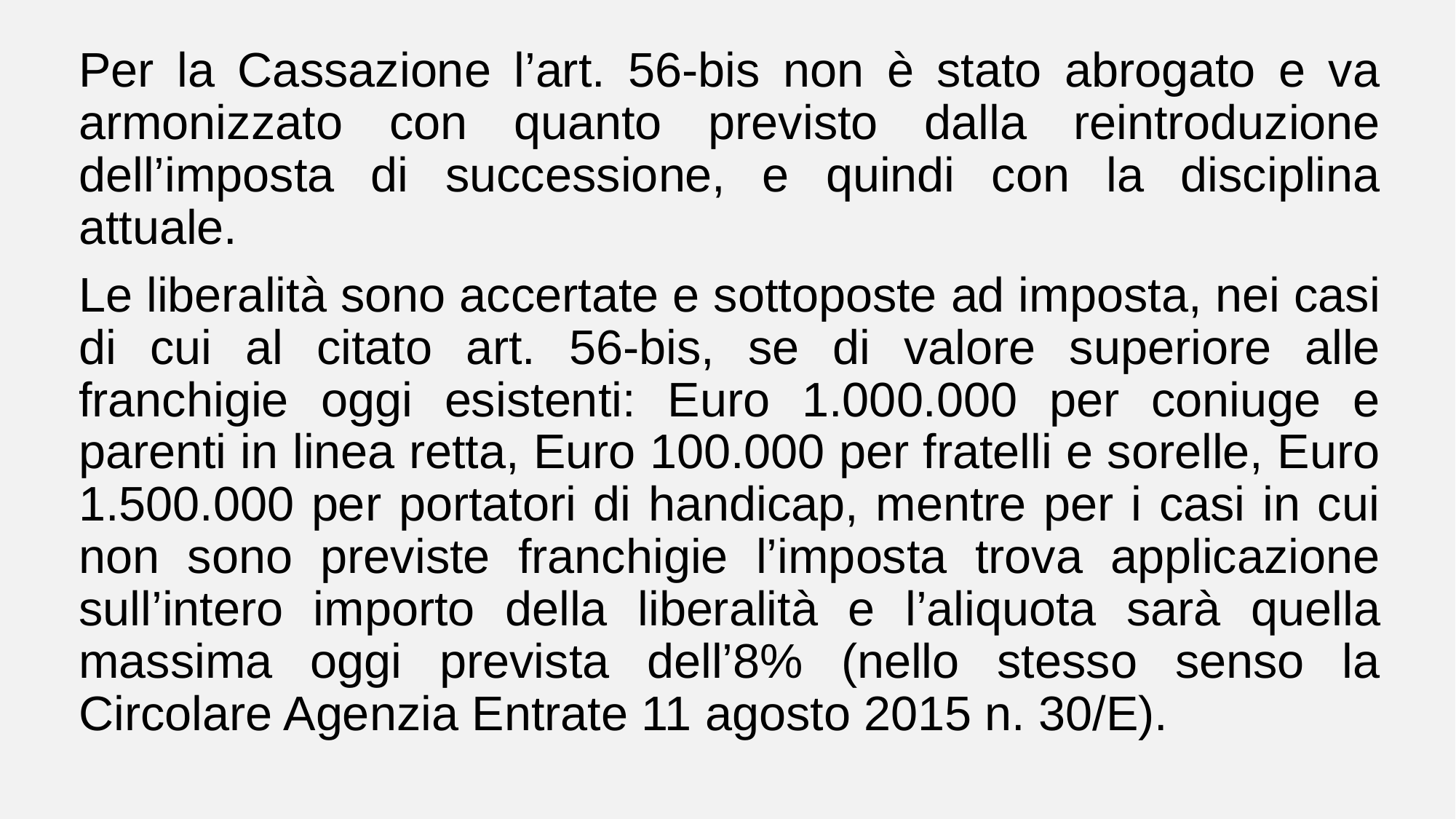

Per la Cassazione l’art. 56-bis non è stato abrogato e va armonizzato con quanto previsto dalla reintroduzione dell’imposta di successione, e quindi con la disciplina attuale.
Le liberalità sono accertate e sottoposte ad imposta, nei casi di cui al citato art. 56-bis, se di valore superiore alle franchigie oggi esistenti: Euro 1.000.000 per coniuge e parenti in linea retta, Euro 100.000 per fratelli e sorelle, Euro 1.500.000 per portatori di handicap, mentre per i casi in cui non sono previste franchigie l’imposta trova applicazione sull’intero importo della liberalità e l’aliquota sarà quella massima oggi prevista dell’8% (nello stesso senso la Circolare Agenzia Entrate 11 agosto 2015 n. 30/E).